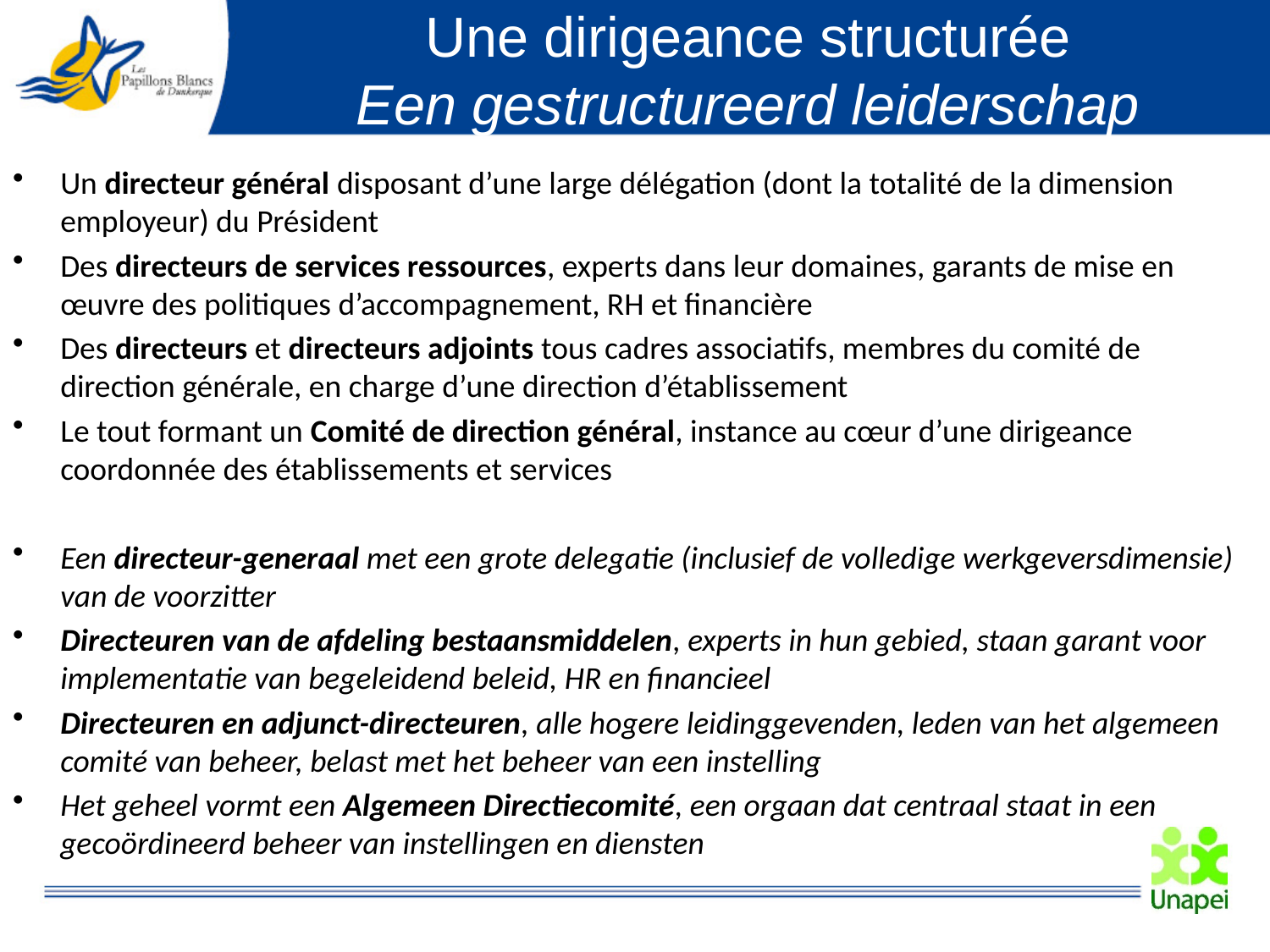

# Une dirigeance structurée Een gestructureerd leiderschap
Un directeur général disposant d’une large délégation (dont la totalité de la dimension employeur) du Président
Des directeurs de services ressources, experts dans leur domaines, garants de mise en œuvre des politiques d’accompagnement, RH et financière
Des directeurs et directeurs adjoints tous cadres associatifs, membres du comité de direction générale, en charge d’une direction d’établissement
Le tout formant un Comité de direction général, instance au cœur d’une dirigeance coordonnée des établissements et services

Een directeur-generaal met een grote delegatie (inclusief de volledige werkgeversdimensie) van de voorzitter
Directeuren van de afdeling bestaansmiddelen, experts in hun gebied, staan garant voor implementatie van begeleidend beleid, HR en financieel
Directeuren en adjunct-directeuren, alle hogere leidinggevenden, leden van het algemeen comité van beheer, belast met het beheer van een instelling
Het geheel vormt een Algemeen Directiecomité, een orgaan dat centraal staat in een gecoördineerd beheer van instellingen en diensten